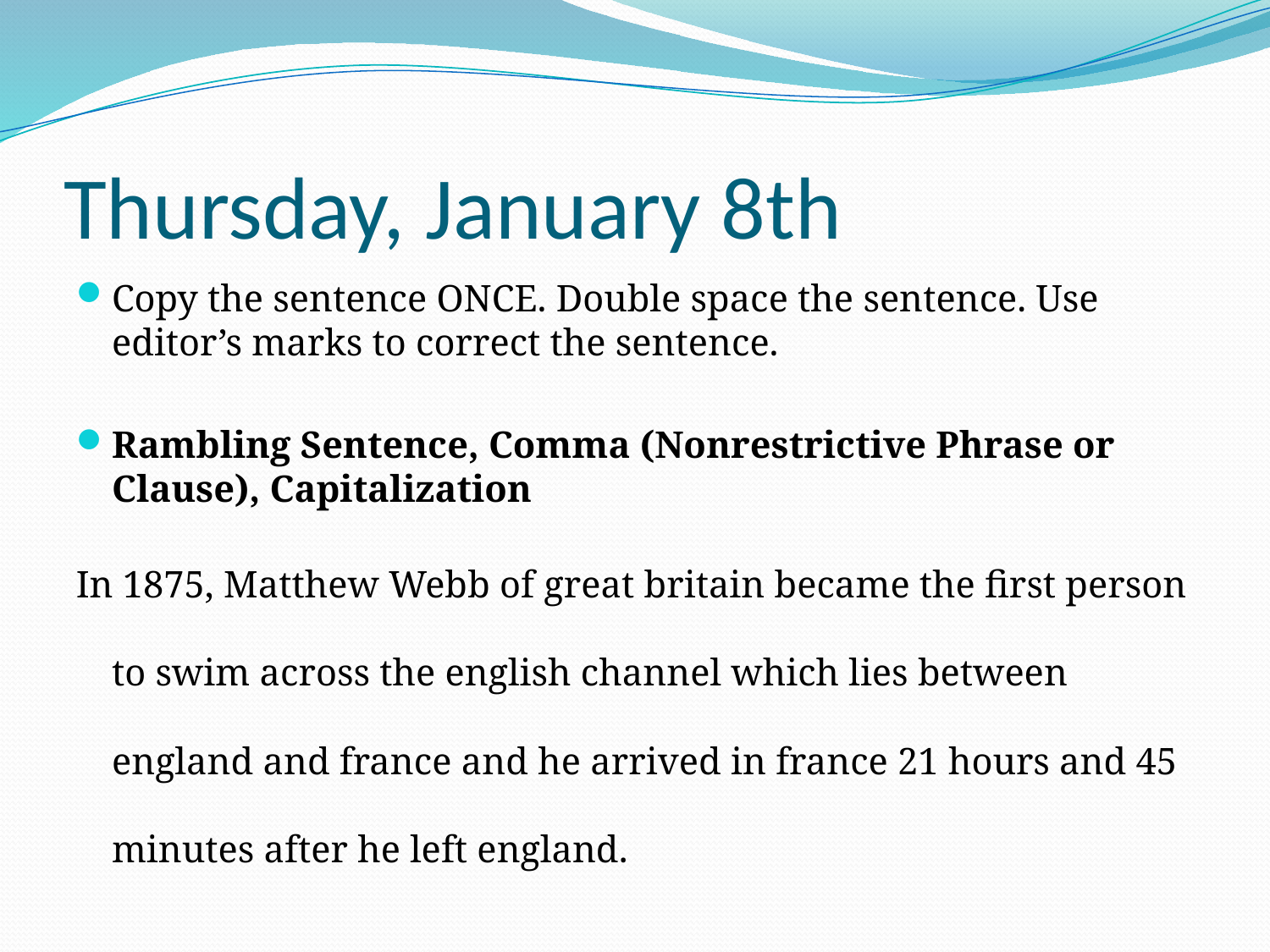

# Thursday, January 8th
Copy the sentence ONCE. Double space the sentence. Use editor’s marks to correct the sentence.

Rambling Sentence, Comma (Nonrestrictive Phrase or Clause), Capitalization
In 1875, Matthew Webb of great britain became the first person to swim across the english channel which lies between england and france and he arrived in france 21 hours and 45 minutes after he left england.